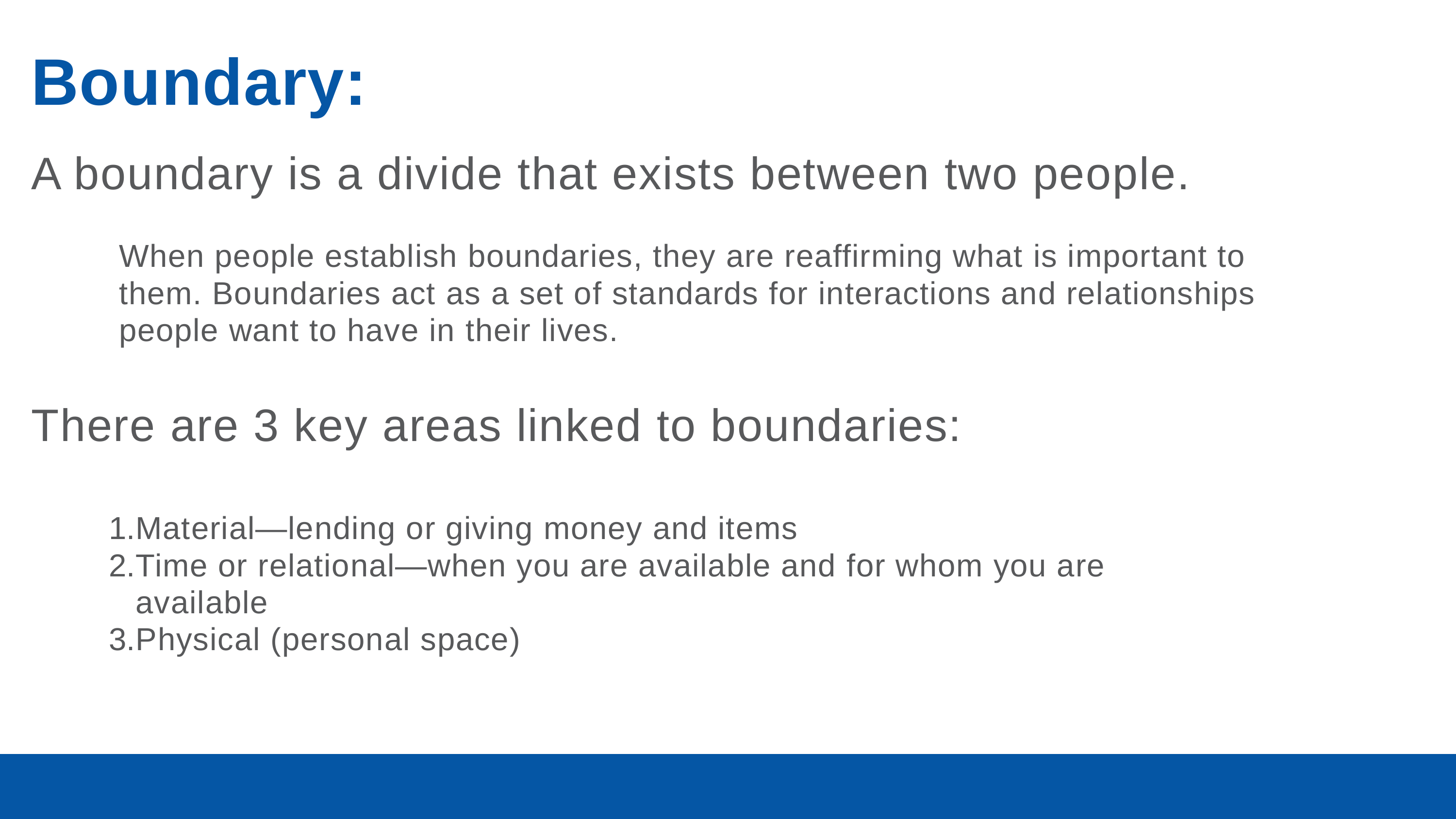

Boundary:

A boundary is a divide that exists between two people.

When people establish boundaries, they are reaffirming what is important to them. Boundaries act as a set of standards for interactions and relationships people want to have in their lives.

There are 3 key areas linked to boundaries:
Material—lending or giving money and items
Time or relational—when you are available and for whom you are available
Physical (personal space)